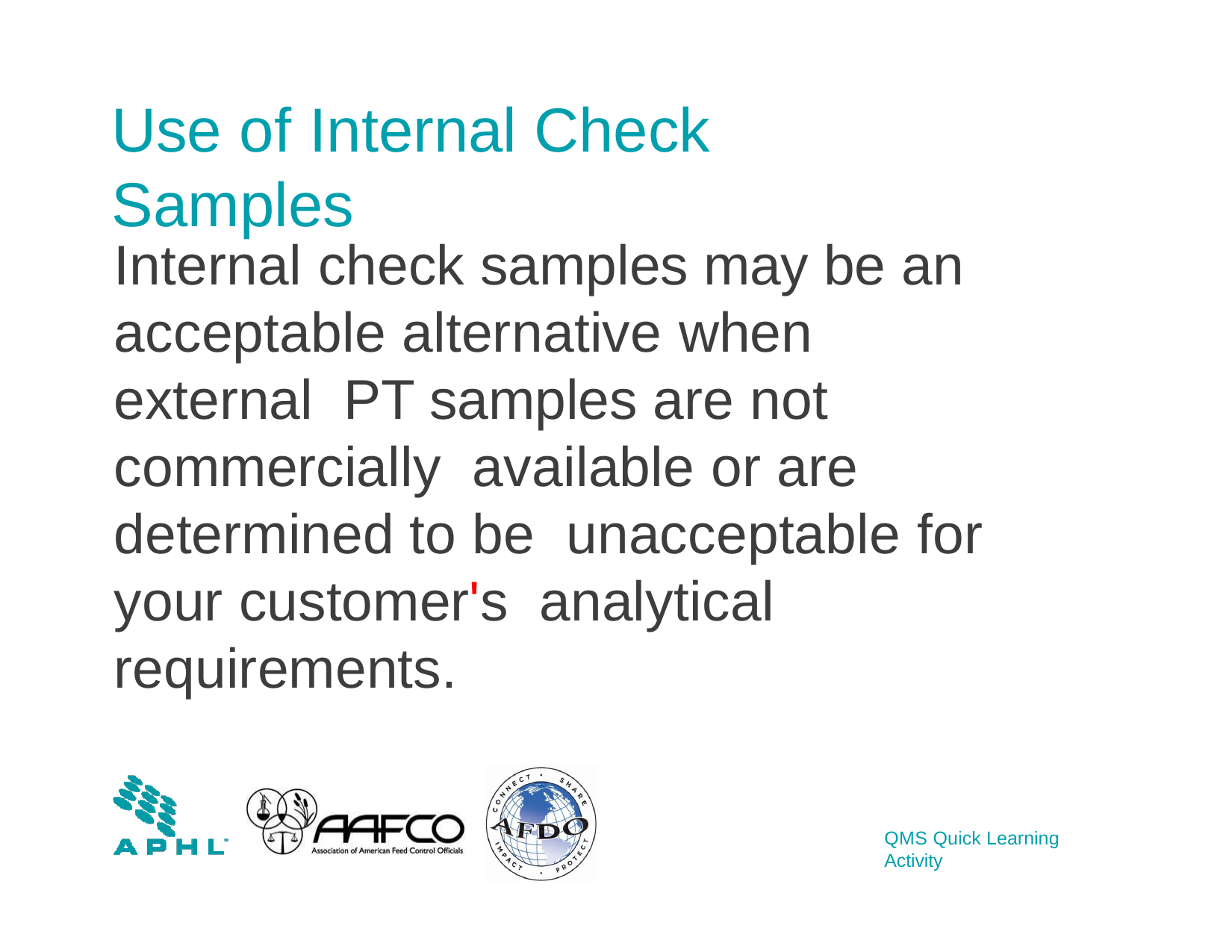

# Use of Internal Check Samples
Internal check samples may be an  acceptable alternative when external  PT samples are not	commercially  available or are determined to be  unacceptable for your customer's  analytical	requirements.

QMS Quick Learning Activity